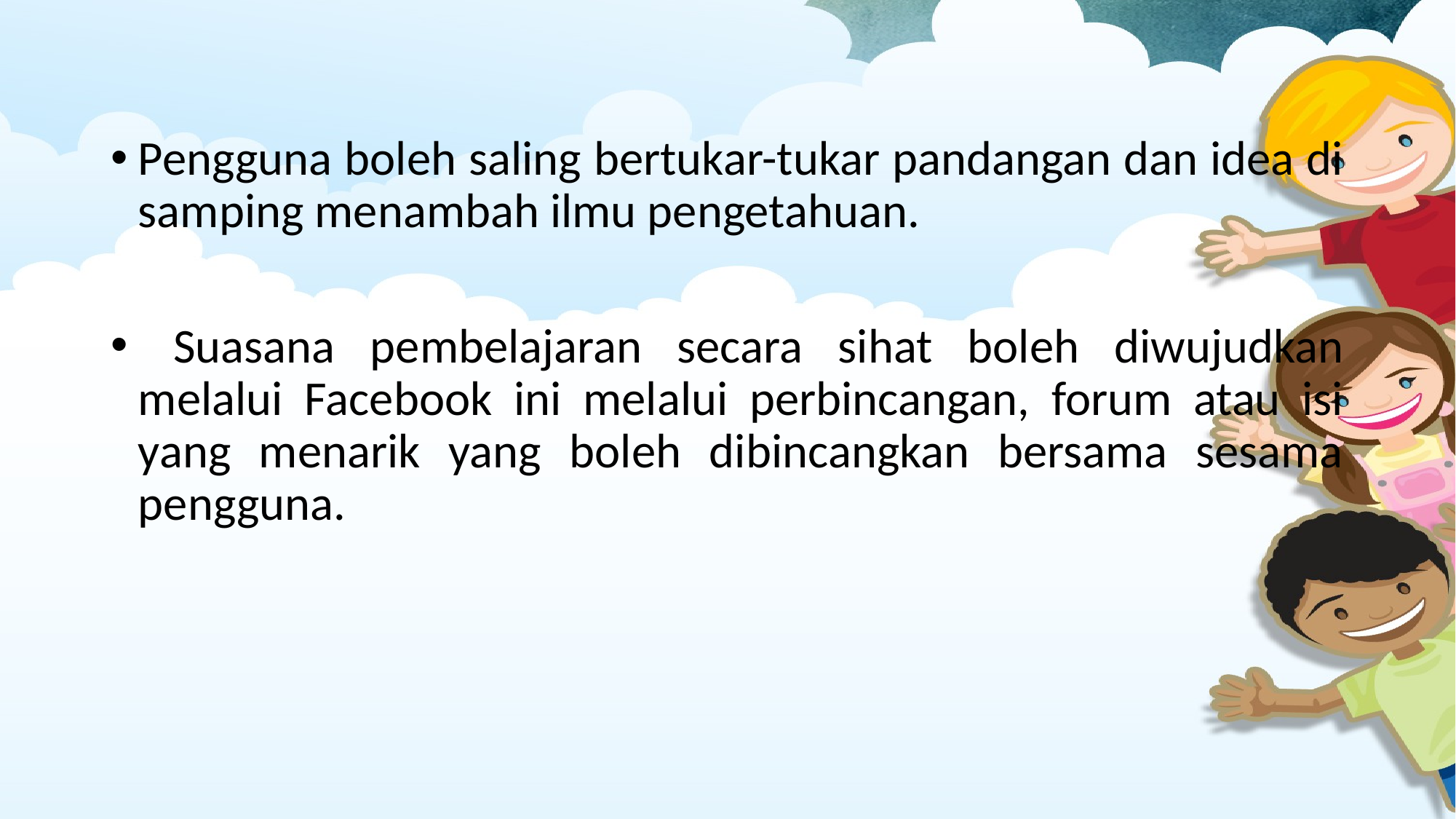

Pengguna boleh saling bertukar-tukar pandangan dan idea di samping menambah ilmu pengetahuan.

 Suasana pembelajaran secara sihat boleh diwujudkan melalui Facebook ini melalui perbincangan, forum atau isi yang menarik yang boleh dibincangkan bersama sesama pengguna.